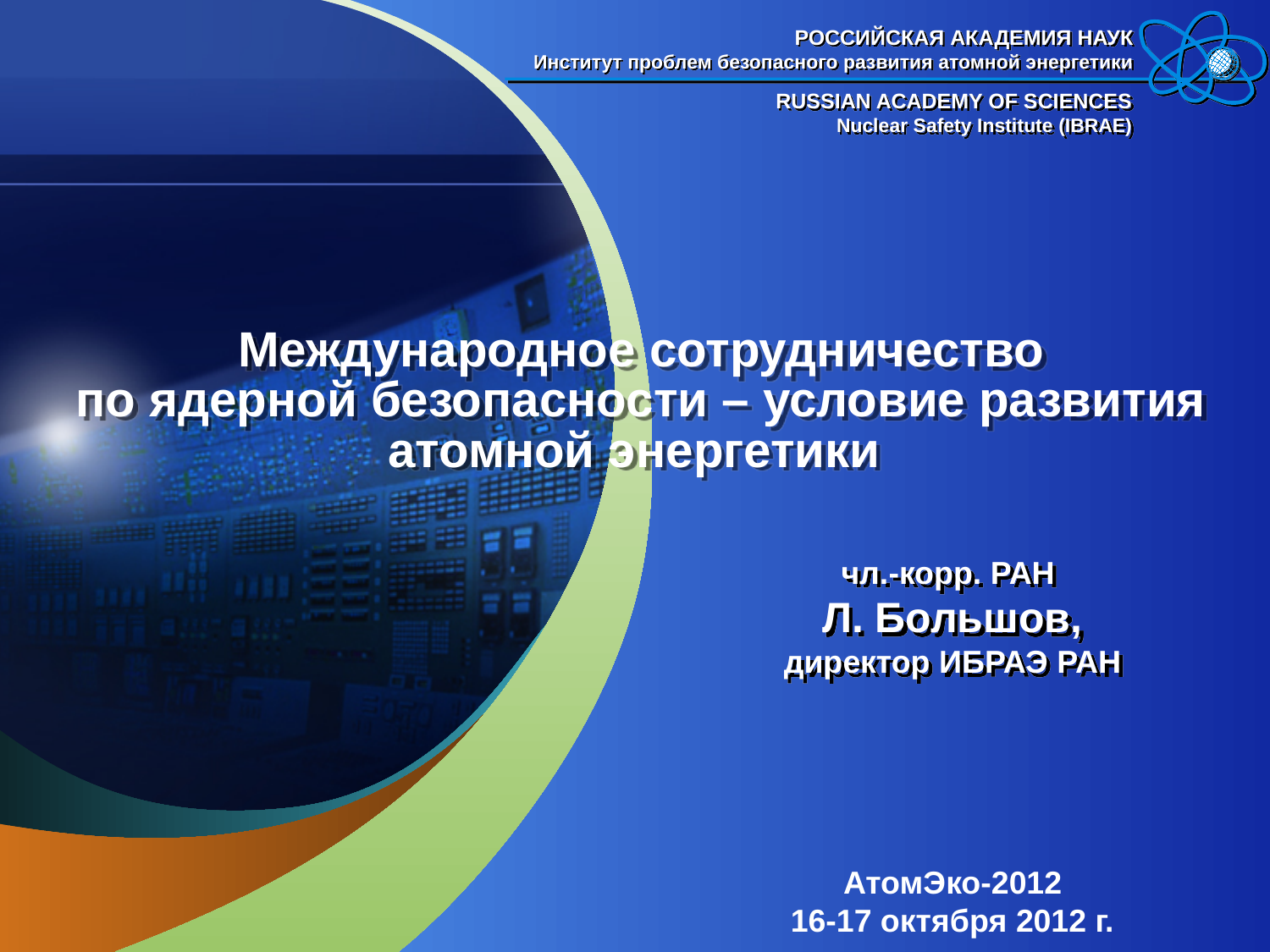

# Международное сотрудничество по ядерной безопасности – условие развития атомной энергетики
чл.-корр. РАН
Л. Большов,
директор ИБРАЭ РАН
АтомЭко-2012
16-17 октября 2012 г.